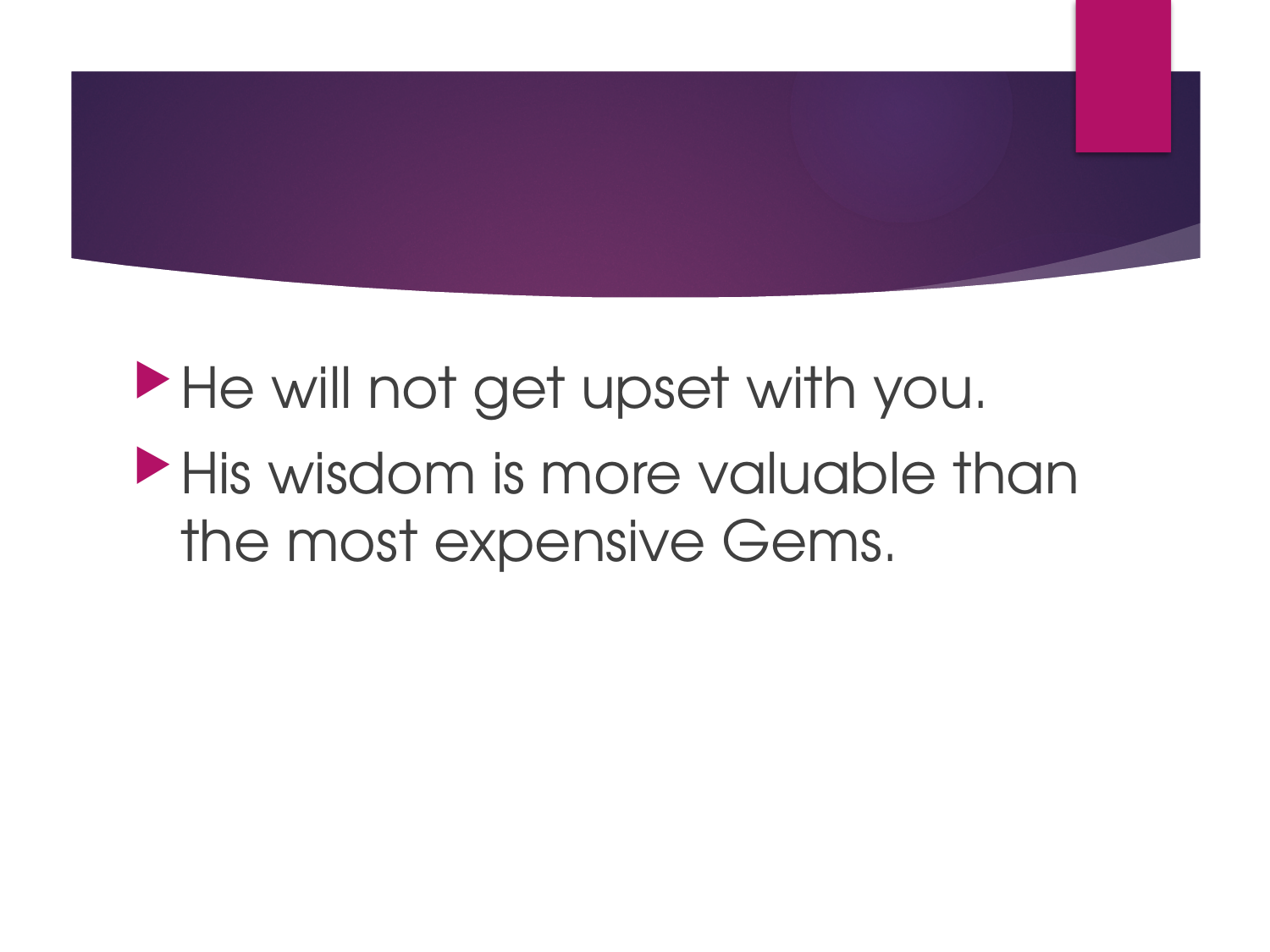

#
He will not get upset with you.
His wisdom is more valuable than the most expensive Gems.